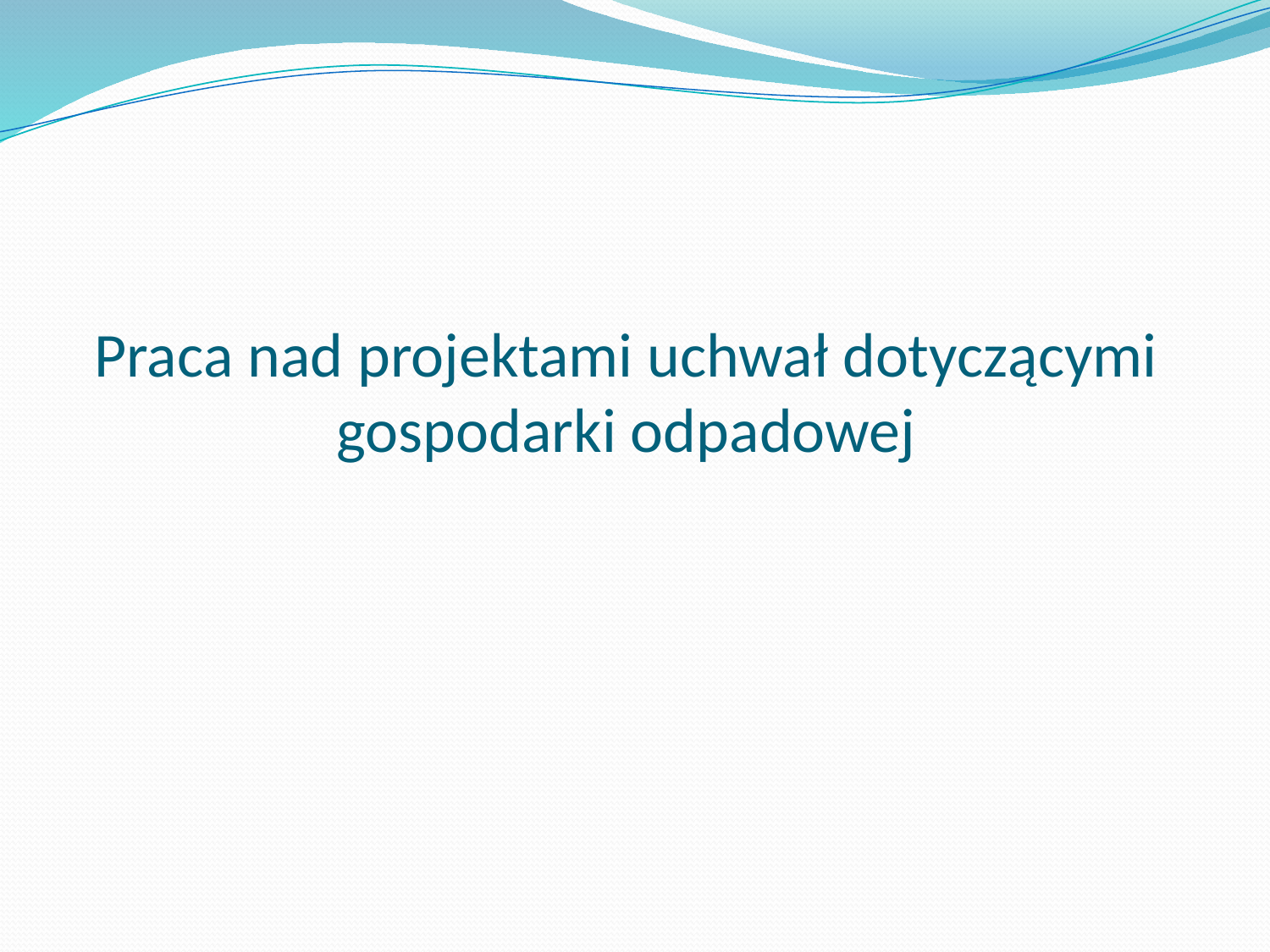

# Praca nad projektami uchwał dotyczącymi gospodarki odpadowej